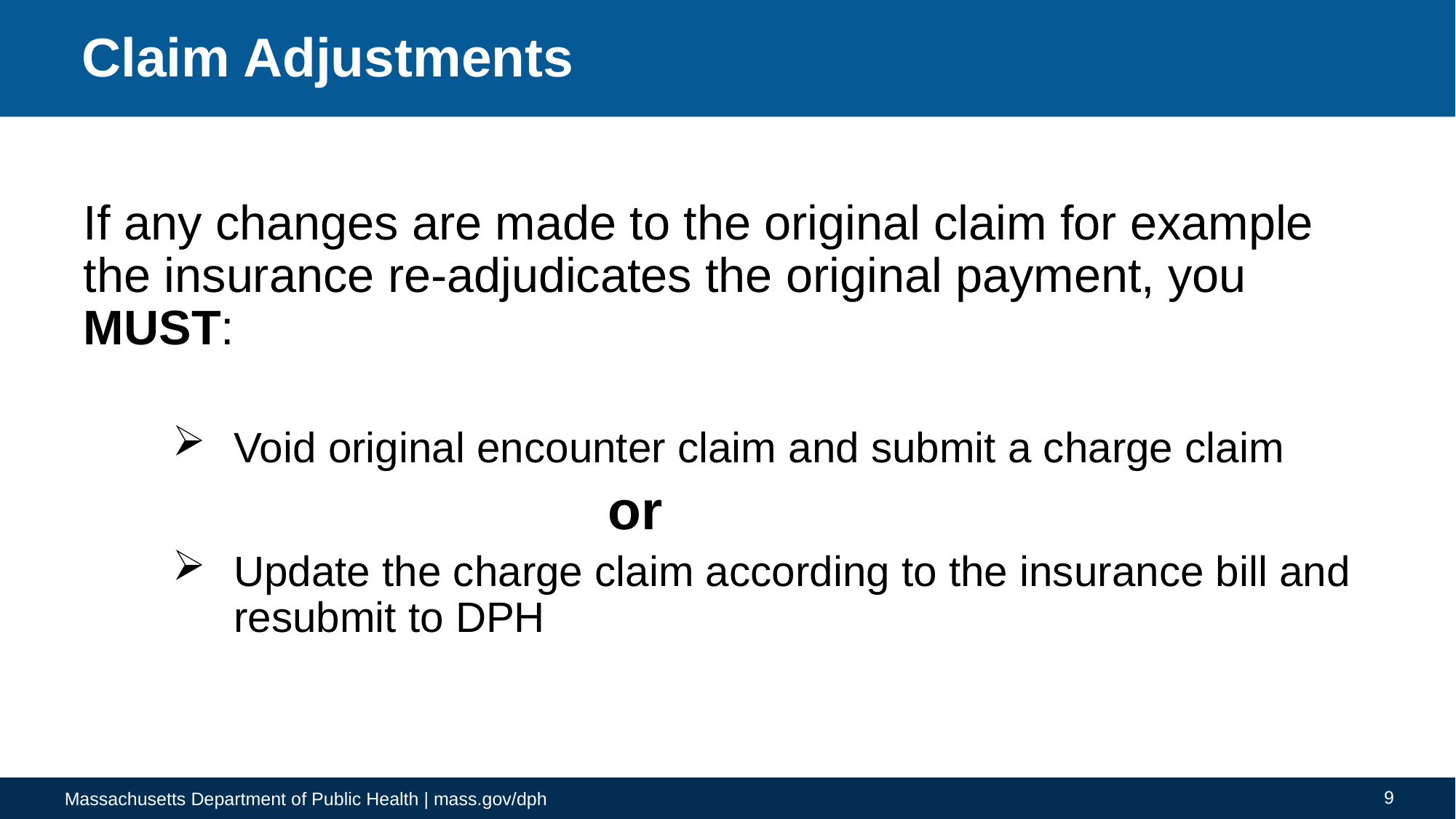

# Claim Adjustments
If any changes are made to the original claim for example the insurance re-adjudicates the original payment, you MUST:

Void original encounter claim and submit a charge claim
or
Update the charge claim according to the insurance bill and resubmit to DPH

9